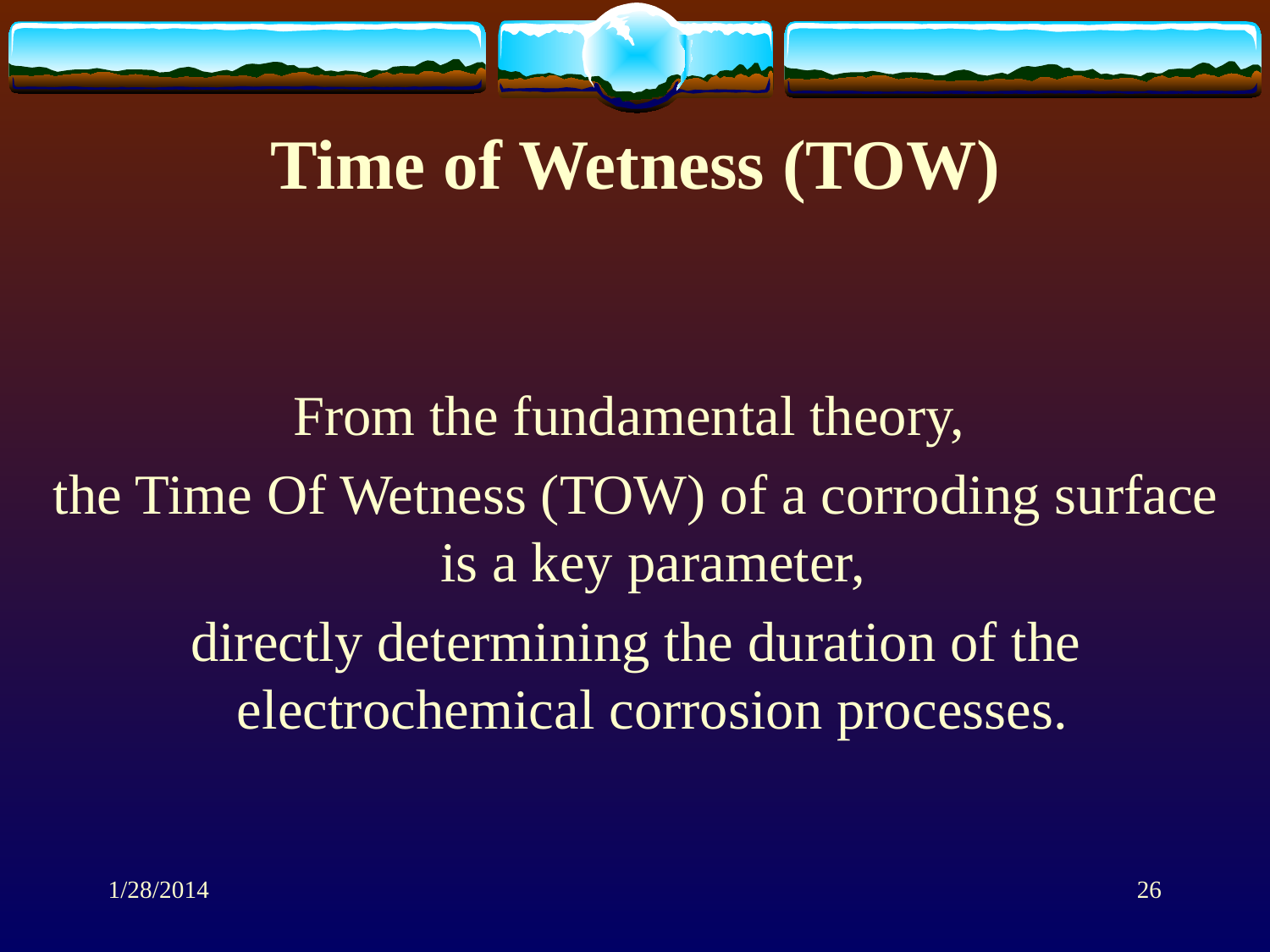

# Time of Wetness (TOW)

From the fundamental theory,
the Time Of Wetness (TOW) of a corroding surface is a key parameter,
directly determining the duration of the electrochemical corrosion processes.
1/28/2014
26